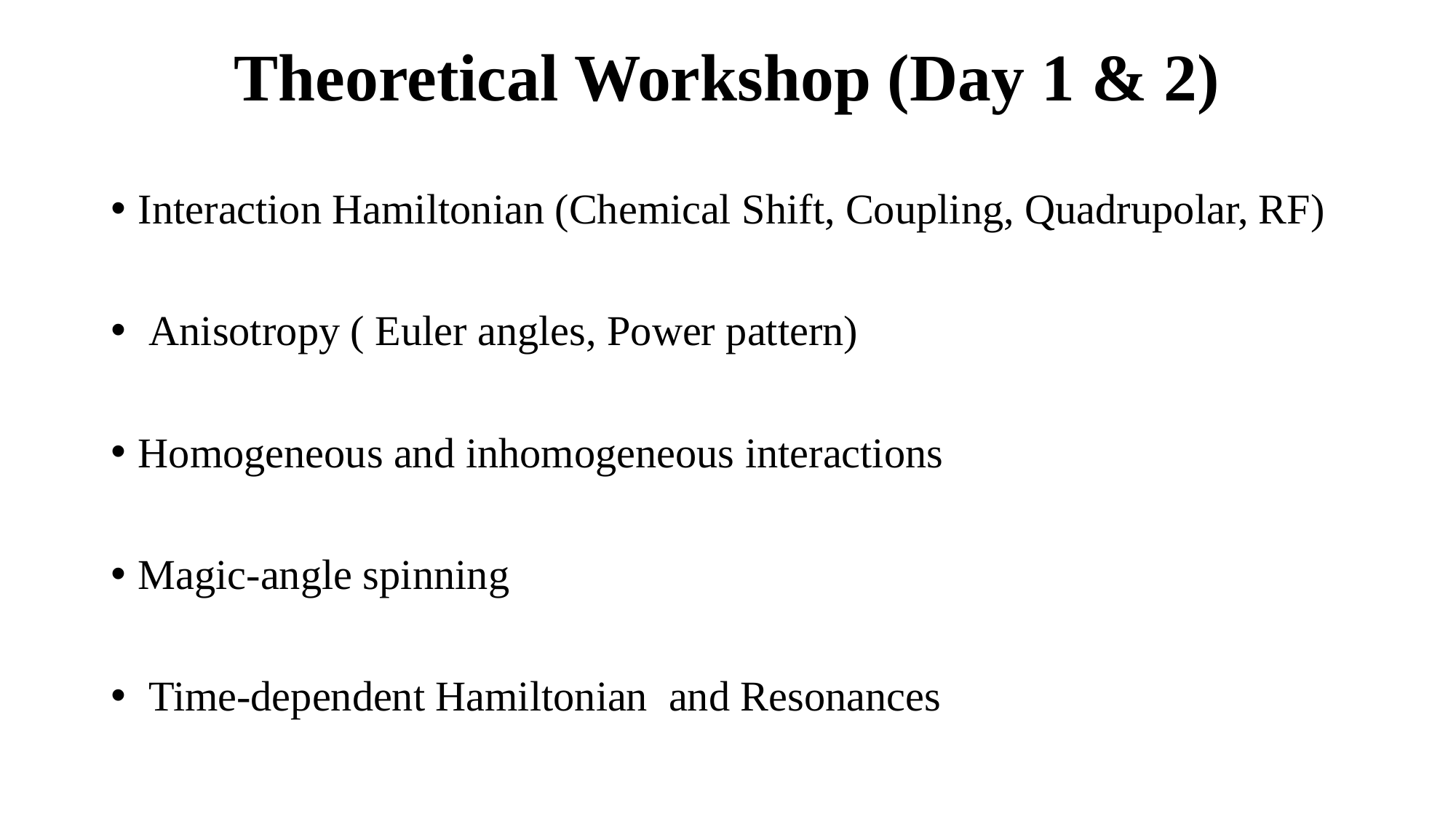

# Theoretical Workshop (Day 1 & 2)
Interaction Hamiltonian (Chemical Shift, Coupling, Quadrupolar, RF)

 Anisotropy ( Euler angles, Power pattern)

Homogeneous and inhomogeneous interactions

Magic-angle spinning

 Time-dependent Hamiltonian  and Resonances